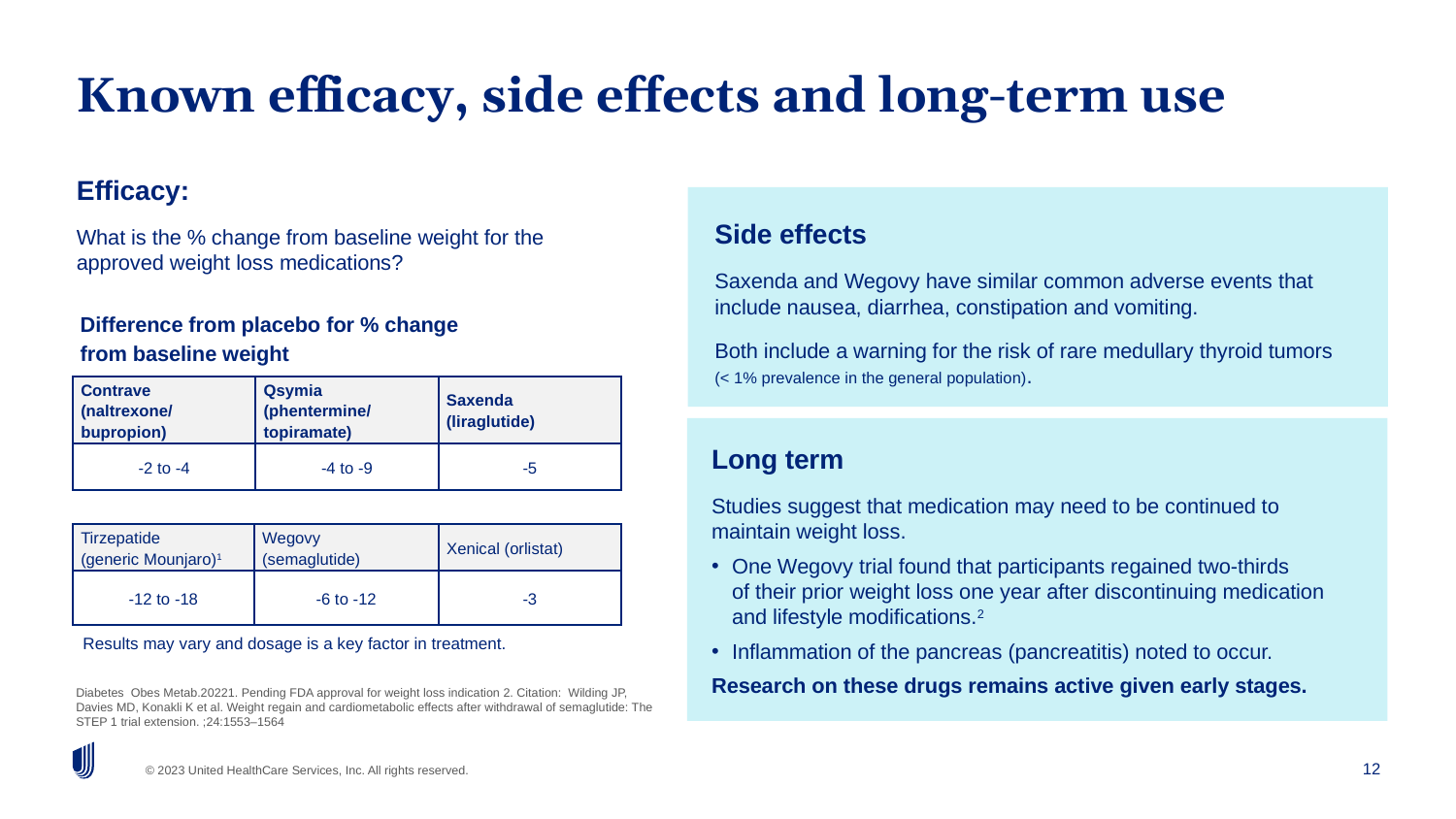

# Known efficacy, side effects and long-term use
Efficacy:
What is the % change from baseline weight for the approved weight loss medications?

Side effects
Saxenda and Wegovy have similar common adverse events that include nausea, diarrhea, constipation and vomiting.
Both include a warning for the risk of rare medullary thyroid tumors (< 1% prevalence in the general population).
Difference from placebo for % change from baseline weight
| Contrave (naltrexone/ bupropion) | Qsymia (phentermine/ topiramate) | Saxenda (liraglutide) |
| --- | --- | --- |
| -2 to -4 | -4 to -9 | -5 |

Long term
Studies suggest that medication may need to be continued to maintain weight loss.
One Wegovy trial found that participants regained two-thirds
of their prior weight loss one year after discontinuing medication and lifestyle modifications.2
Inflammation of the pancreas (pancreatitis) noted to occur.
Research on these drugs remains active given early stages.
| Tirzepatide (generic Mounjaro)1 | Wegovy (semaglutide) | Xenical (orlistat) |
| --- | --- | --- |
| -12 to -18 | -6 to -12 | -3 |
Results may vary and dosage is a key factor in treatment.
Diabetes  Obes Metab.20221. Pending FDA approval for weight loss indication 2. Citation:  Wilding JP, Davies MD, Konakli K et al. Weight regain and cardiometabolic effects after withdrawal of semaglutide: The STEP 1 trial extension. ;24:1553–1564
12